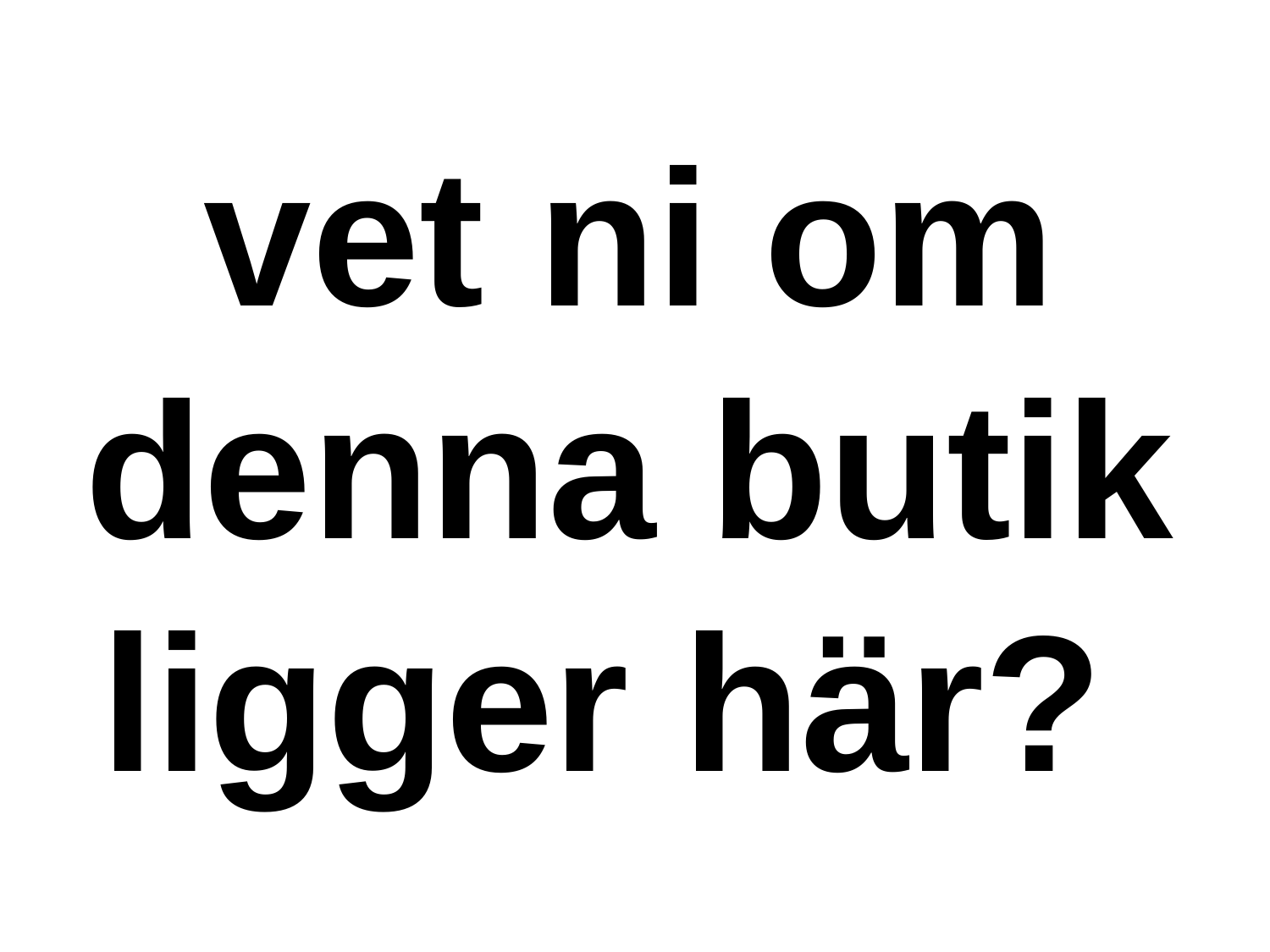

vet ni om denna butik ligger här?